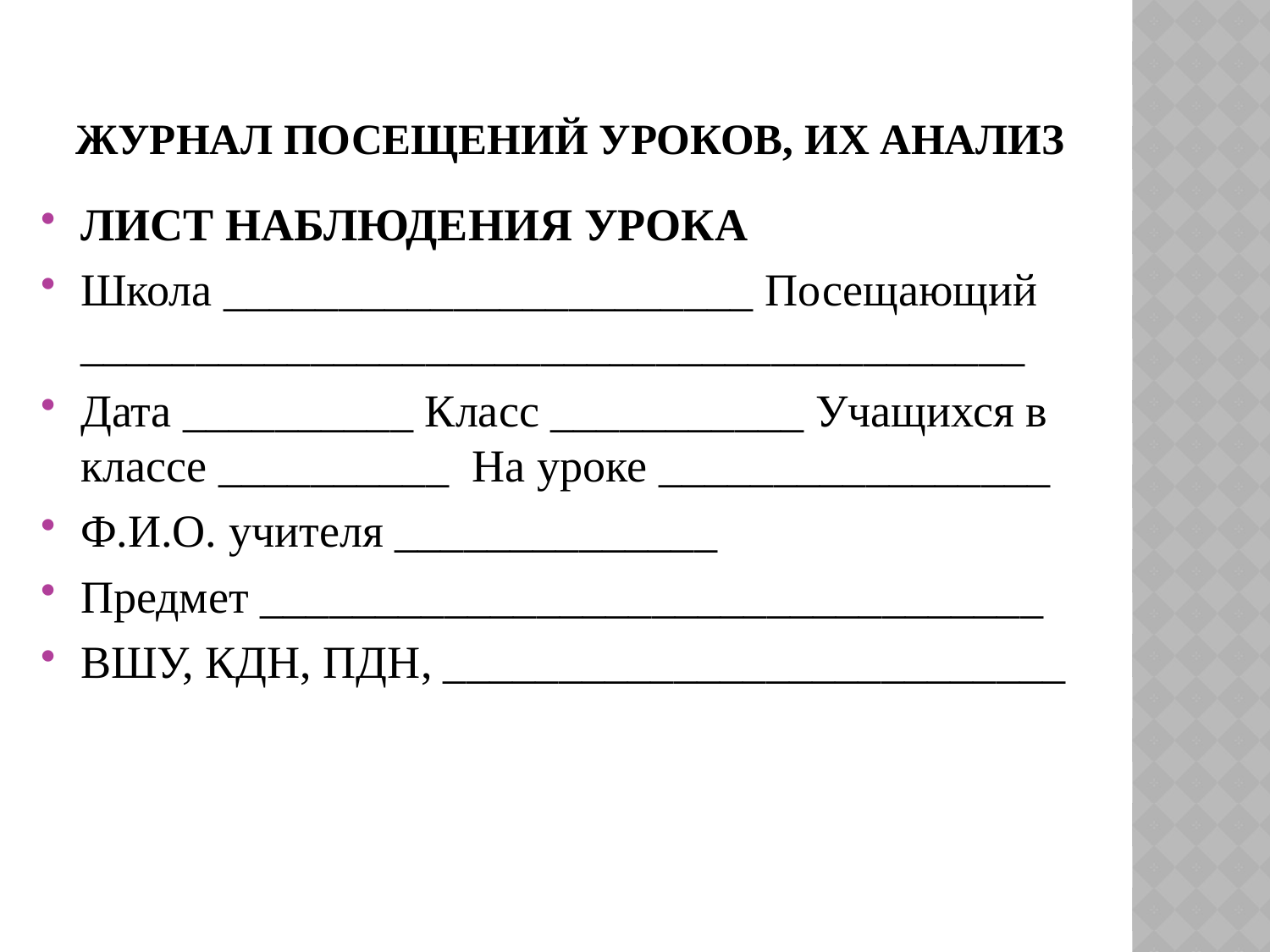

# Журнал посещений уроков, их анализ
ЛИСТ НАБЛЮДЕНИЯ УРОКА
Школа _______________________ Посещающий  _________________________________________
Дата __________ Класс ___________ Учащихся в классе __________  На уроке _________________
Ф.И.О. учителя ______________
Предмет __________________________________
ВШУ, КДН, ПДН, ___________________________